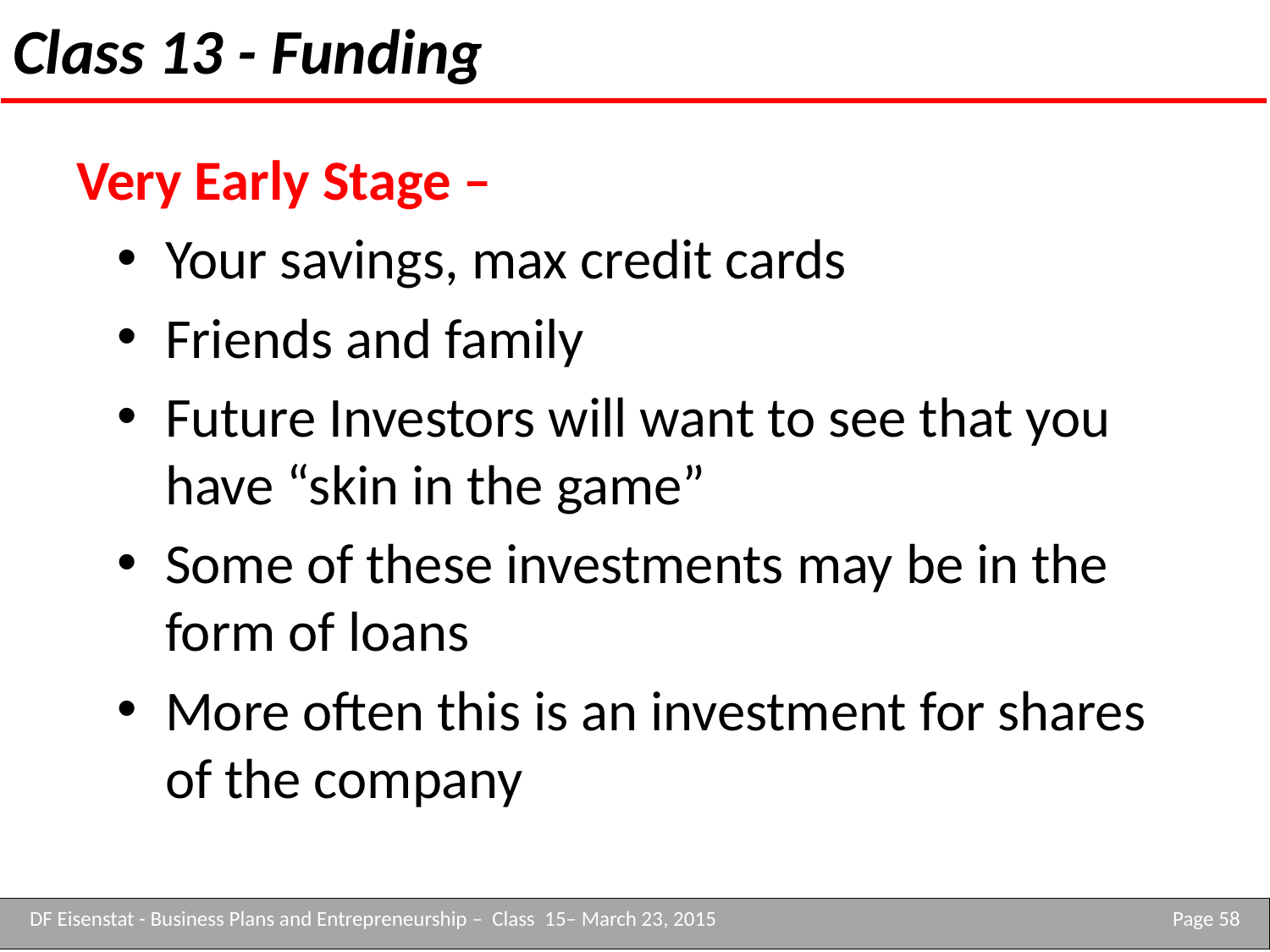

# Class 13 - Funding
Very Early Stage –
Your savings, max credit cards
Friends and family
Future Investors will want to see that you have “skin in the game”
Some of these investments may be in the form of loans
More often this is an investment for shares of the company